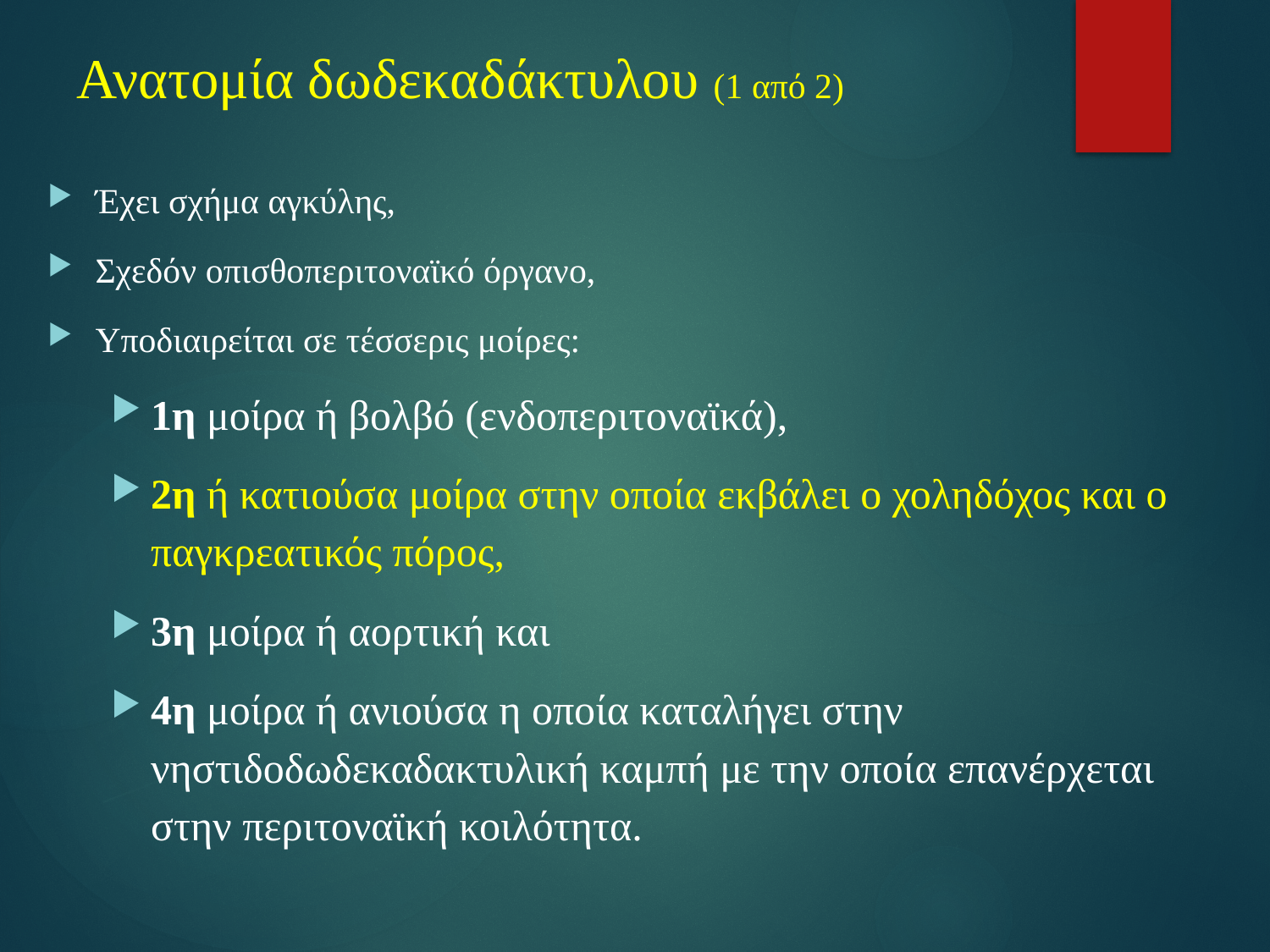

# Ανατομία δωδεκαδάκτυλου (1 από 2)
Έχει σχήμα αγκύλης,
Σχεδόν οπισθοπεριτοναϊκό όργανο,
Υποδιαιρείται σε τέσσερις μοίρες:
1η μοίρα ή βολβό (ενδοπεριτοναϊκά),
2η ή κατιούσα μοίρα στην οποία εκβάλει ο χοληδόχος και ο παγκρεατικός πόρος,
3η μοίρα ή αορτική και
4η μοίρα ή ανιούσα η οποία καταλήγει στην νηστιδοδωδεκαδακτυλική καμπή με την οποία επανέρχεται στην περιτοναϊκή κοιλότητα.